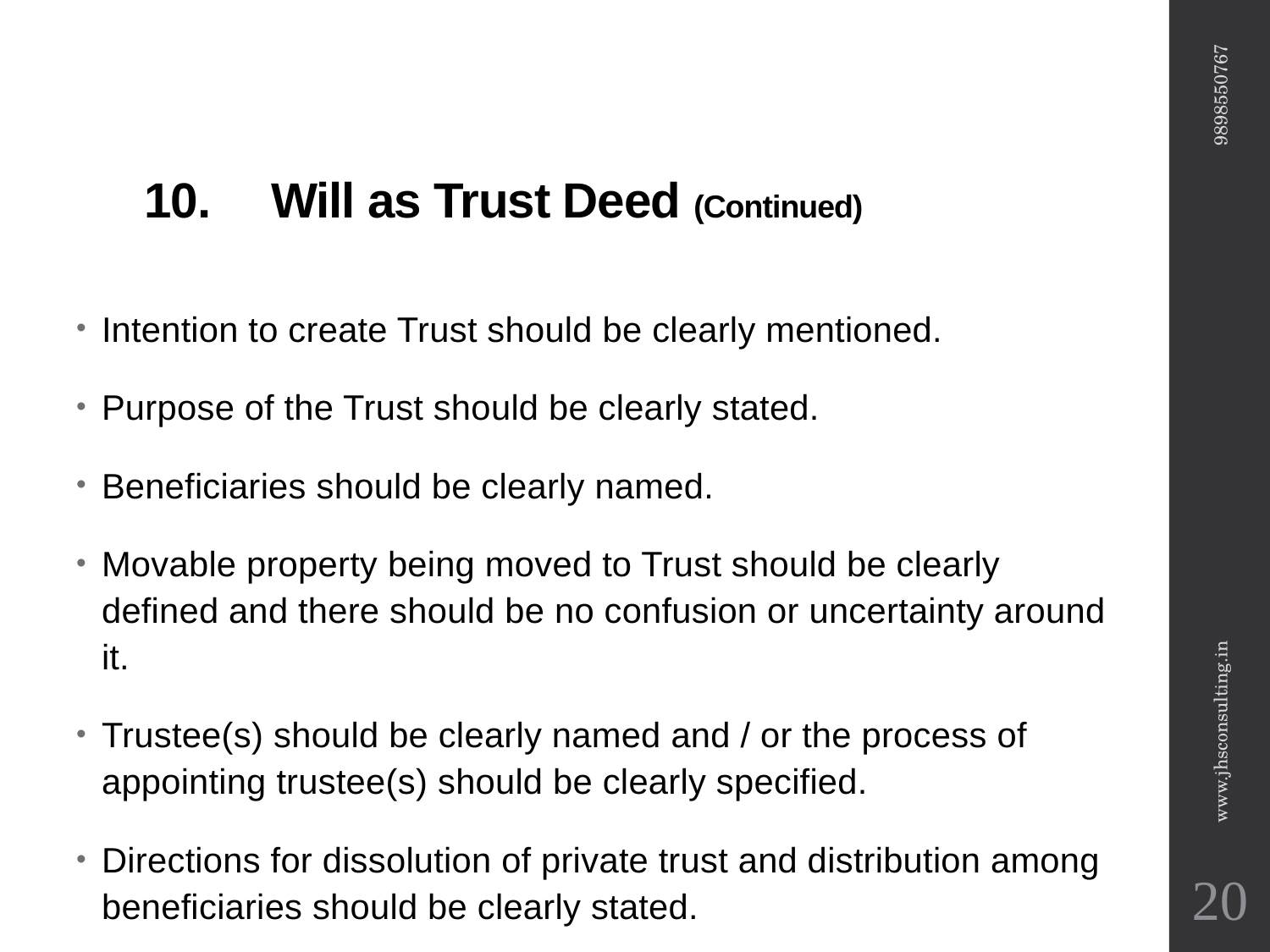

# 10.	Will as Trust Deed (Continued)
9898550767
Intention to create Trust should be clearly mentioned.
Purpose of the Trust should be clearly stated.
Beneficiaries should be clearly named.
Movable property being moved to Trust should be clearly defined and there should be no confusion or uncertainty around it.
Trustee(s) should be clearly named and / or the process of appointing trustee(s) should be clearly specified.
Directions for dissolution of private trust and distribution among beneficiaries should be clearly stated.
www.jhsconsulting.in
20